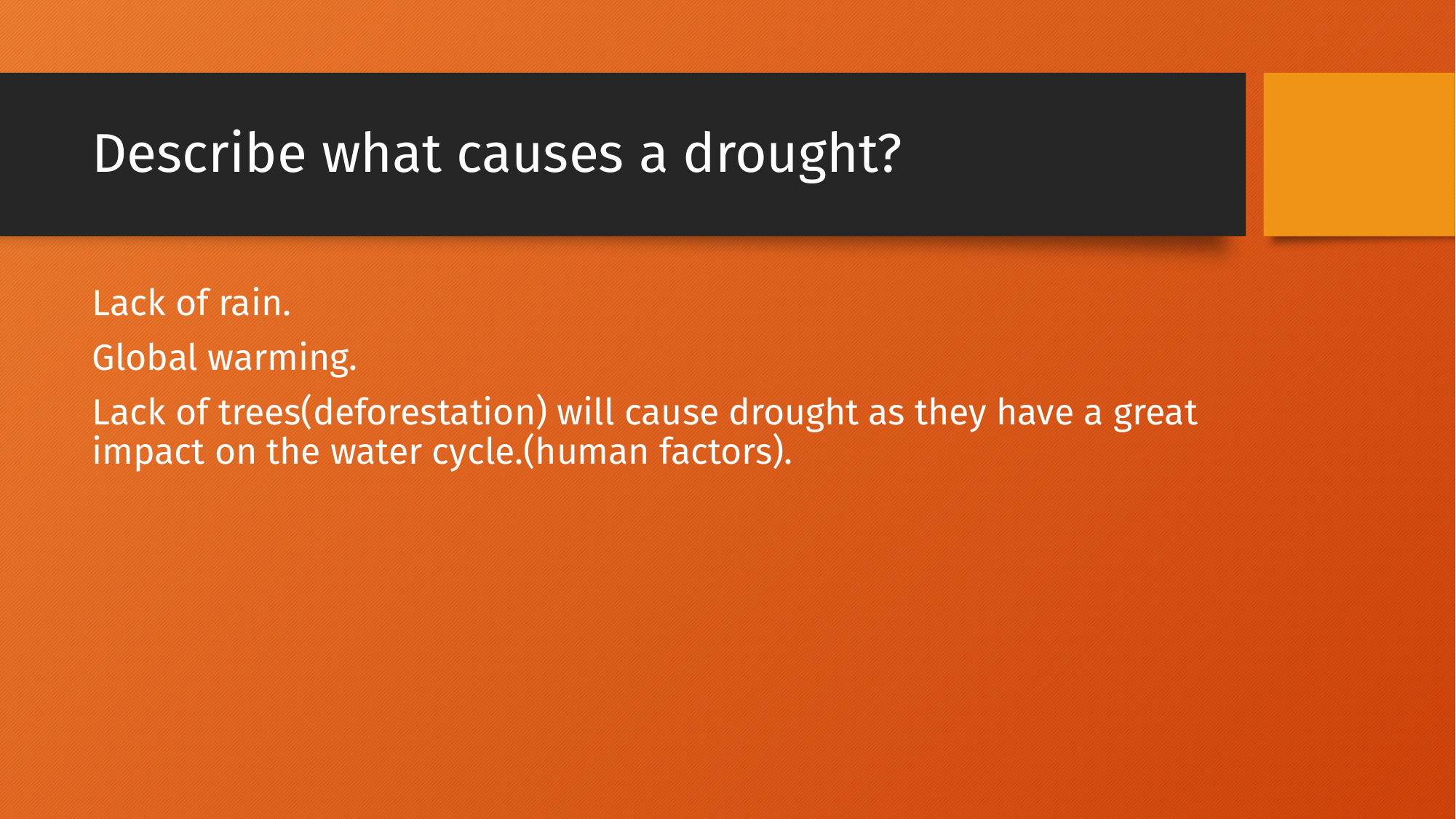

# Describe what causes a drought?
Lack of rain.
Global warming.
Lack of trees(deforestation) will cause drought as they have a great impact on the water cycle.(human factors).